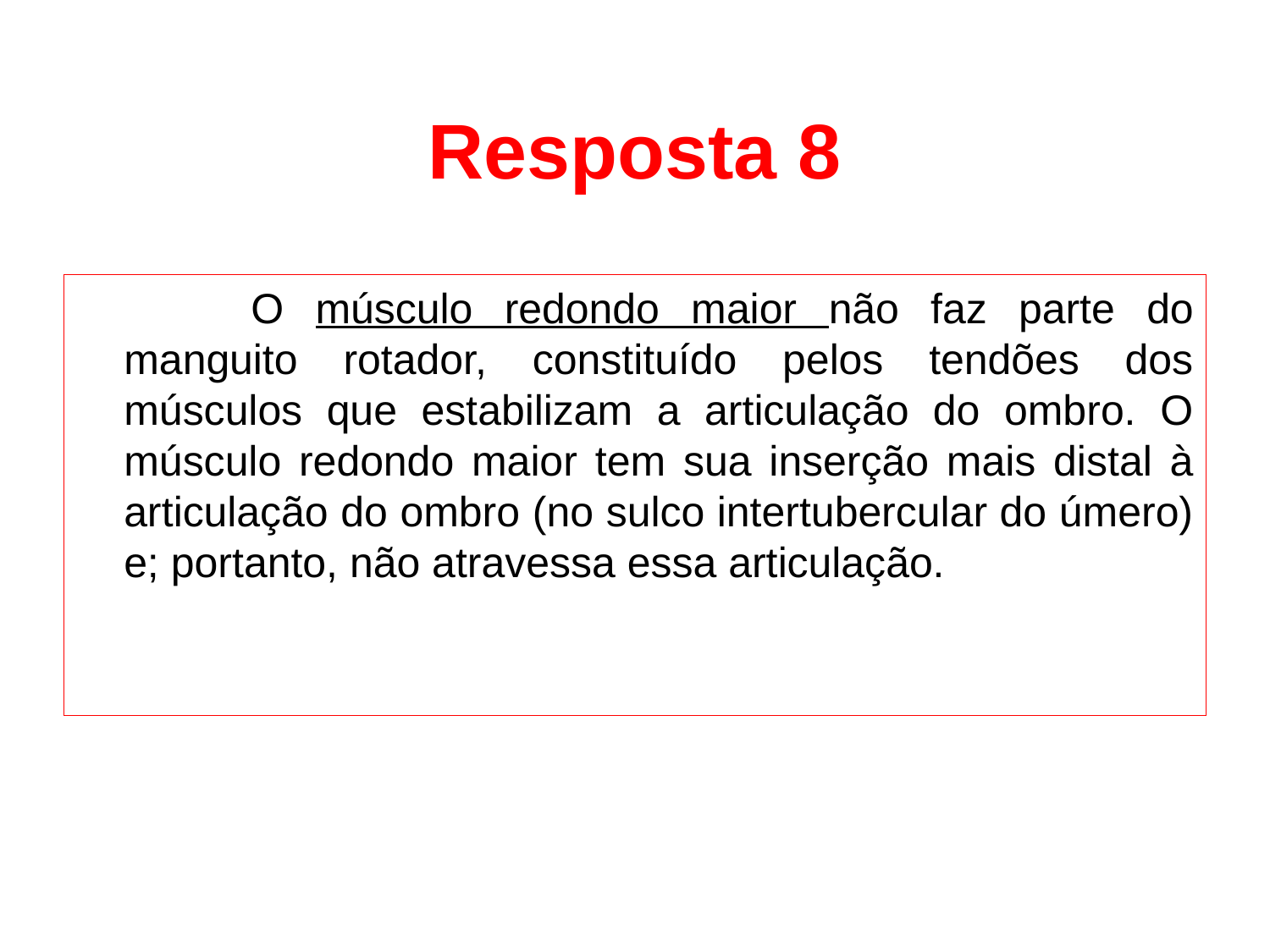

# Resposta 8
		O músculo redondo maior não faz parte do manguito rotador, constituído pelos tendões dos músculos que estabilizam a articulação do ombro. O músculo redondo maior tem sua inserção mais distal à articulação do ombro (no sulco intertubercular do úmero) e; portanto, não atravessa essa articulação.